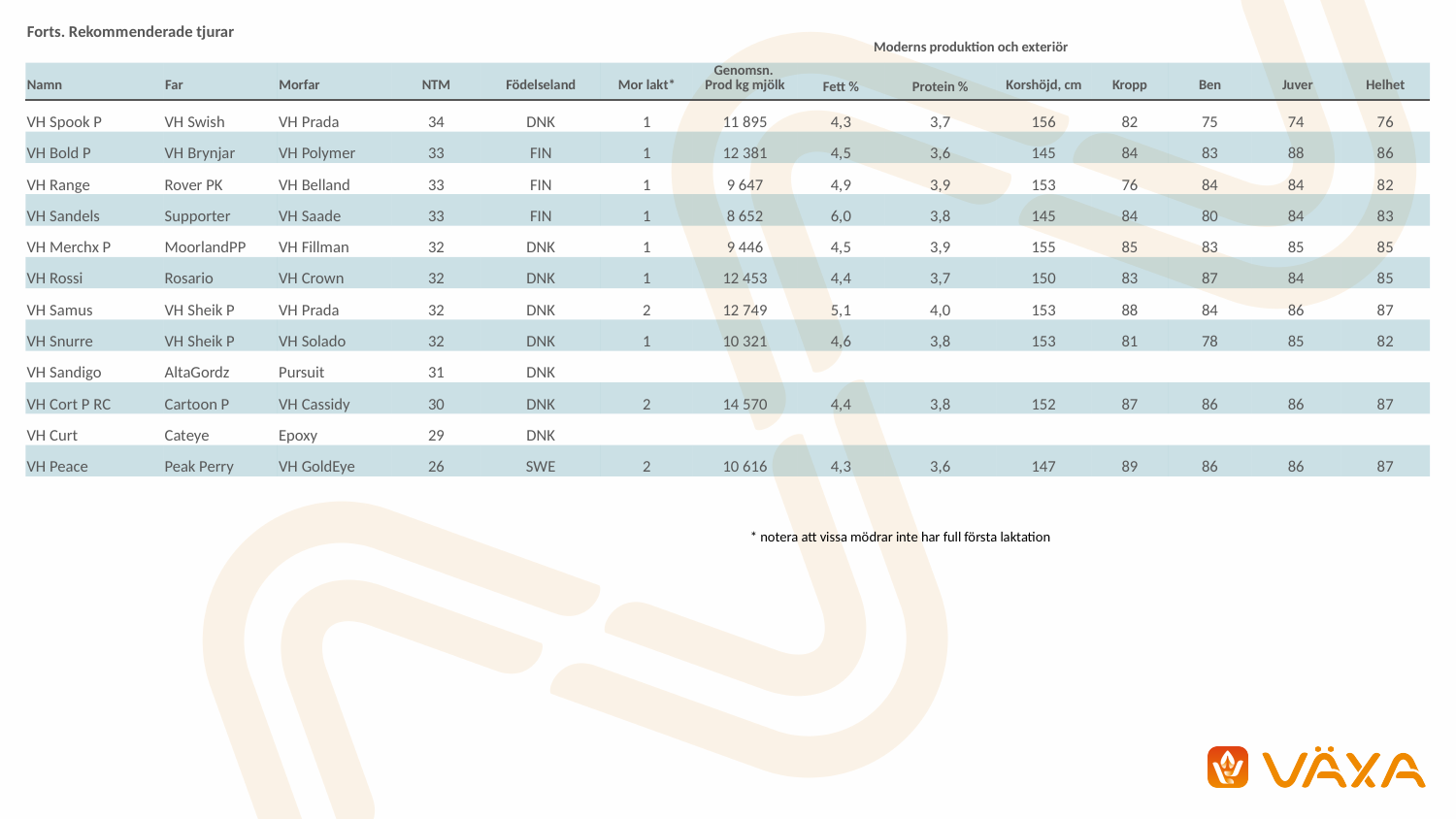

| Forts. Rekommenderade tjurar |  |  |  |  | Moderns produktion och exteriör |  |  |  |  |  |  |  |  |
| --- | --- | --- | --- | --- | --- | --- | --- | --- | --- | --- | --- | --- | --- |
| Namn | Far | Morfar | NTM | Födelseland | Mor lakt\* | Genomsn. Prod kg mjölk | Fett % | Protein % | Korshöjd, cm | Kropp | Ben | Juver | Helhet |
| VH Spook P | VH Swish | VH Prada | 34 | DNK | 1 | 11 895 | 4,3 | 3,7 | 156 | 82 | 75 | 74 | 76 |
| VH Bold P | VH Brynjar | VH Polymer | 33 | FIN | 1 | 12 381 | 4,5 | 3,6 | 145 | 84 | 83 | 88 | 86 |
| VH Range | Rover PK | VH Belland | 33 | FIN | 1 | 9 647 | 4,9 | 3,9 | 153 | 76 | 84 | 84 | 82 |
| VH Sandels | Supporter | VH Saade | 33 | FIN | 1 | 8 652 | 6,0 | 3,8 | 145 | 84 | 80 | 84 | 83 |
| VH Merchx P | MoorlandPP | VH Fillman | 32 | DNK | 1 | 9 446 | 4,5 | 3,9 | 155 | 85 | 83 | 85 | 85 |
| VH Rossi | Rosario | VH Crown | 32 | DNK | 1 | 12 453 | 4,4 | 3,7 | 150 | 83 | 87 | 84 | 85 |
| VH Samus | VH Sheik P | VH Prada | 32 | DNK | 2 | 12 749 | 5,1 | 4,0 | 153 | 88 | 84 | 86 | 87 |
| VH Snurre | VH Sheik P | VH Solado | 32 | DNK | 1 | 10 321 | 4,6 | 3,8 | 153 | 81 | 78 | 85 | 82 |
| VH Sandigo | AltaGordz | Pursuit | 31 | DNK |  |  |  |  |  |  |  |  |  |
| VH Cort P RC | Cartoon P | VH Cassidy | 30 | DNK | 2 | 14 570 | 4,4 | 3,8 | 152 | 87 | 86 | 86 | 87 |
| VH Curt | Cateye | Epoxy | 29 | DNK |  |  |  |  |  |  |  |  |  |
| VH Peace | Peak Perry | VH GoldEye | 26 | SWE | 2 | 10 616 | 4,3 | 3,6 | 147 | 89 | 86 | 86 | 87 |
| \* notera att vissa mödrar inte har full första laktation |
| --- |